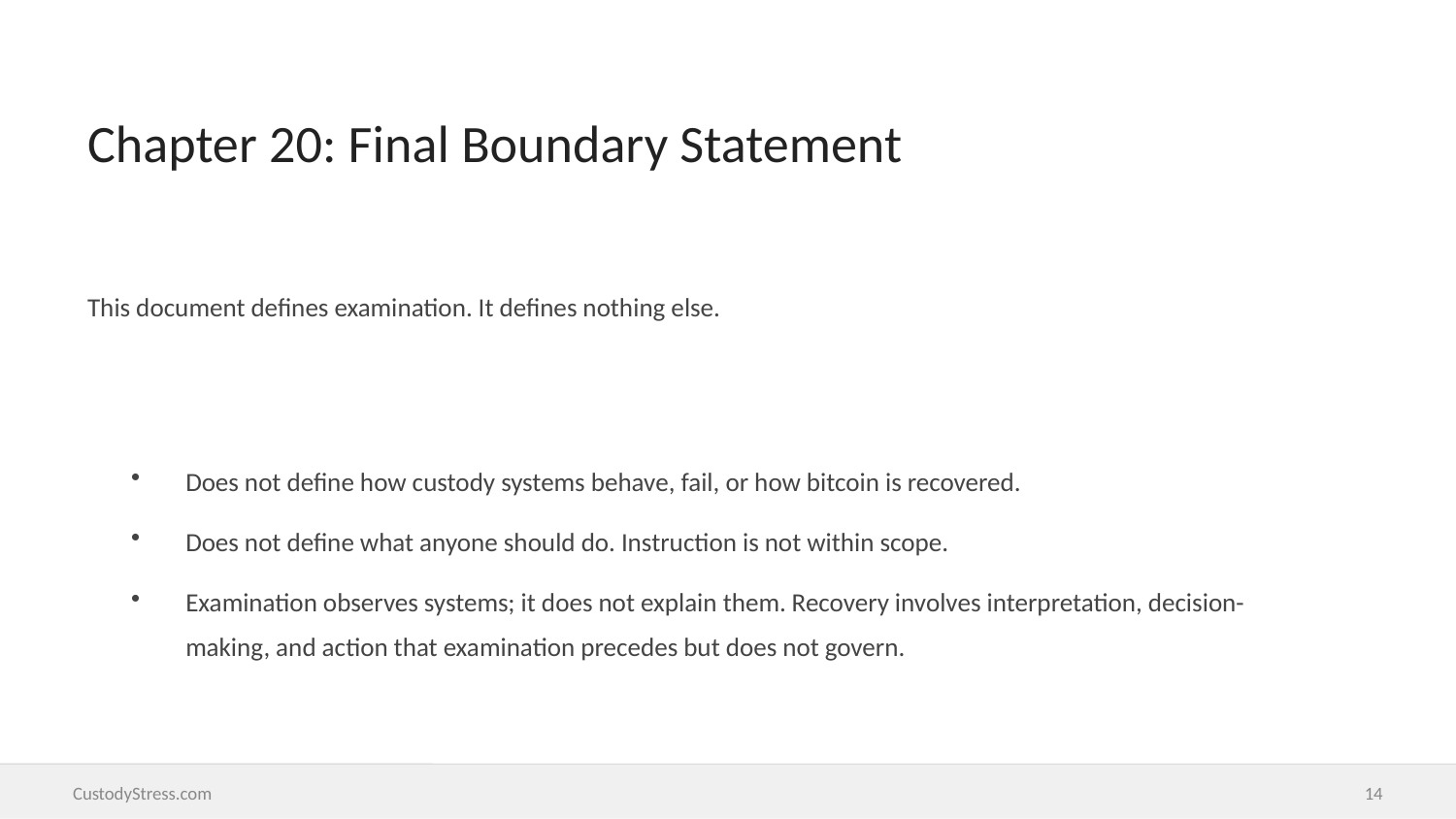

Chapter 20: Final Boundary Statement
This document defines examination. It defines nothing else.
Does not define how custody systems behave, fail, or how bitcoin is recovered.
Does not define what anyone should do. Instruction is not within scope.
Examination observes systems; it does not explain them. Recovery involves interpretation, decision-making, and action that examination precedes but does not govern.

CustodyStress.com
14